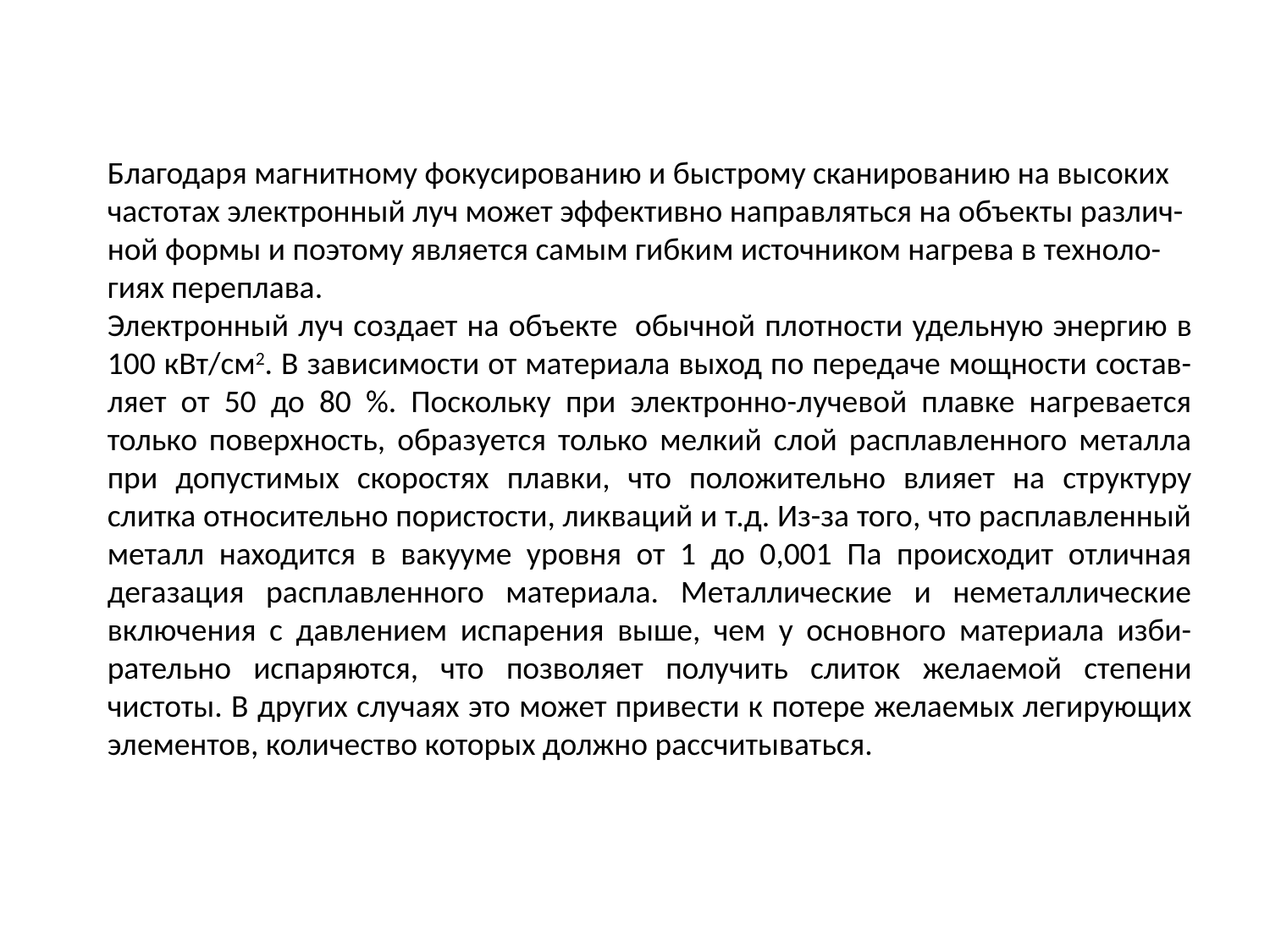

Благодаря магнитному фокусированию и быстрому сканированию на высоких частотах электронный луч может эффективно направляться на объекты различ-ной формы и поэтому является самым гибким источником нагрева в техноло-гиях переплава.
Электронный луч создает на объекте  обычной плотности удельную энергию в 100 кВт/см2. В зависимости от материала выход по передаче мощности состав-ляет от 50 до 80 %. Поскольку при электронно-лучевой плавке нагревается только поверхность, образуется только мелкий слой расплавленного металла при допустимых скоростях плавки, что положительно влияет на структуру слитка относительно пористости, ликваций и т.д. Из-за того, что расплавленный металл находится в вакууме уровня от 1 до 0,001 Па происходит отличная дегазация расплавленного материала. Металлические и неметаллические включения с давлением испарения выше, чем у основного материала изби-рательно испаряются, что позволяет получить слиток желаемой степени чистоты. В других случаях это может привести к потере желаемых легирующих элементов, количество которых должно рассчитываться.